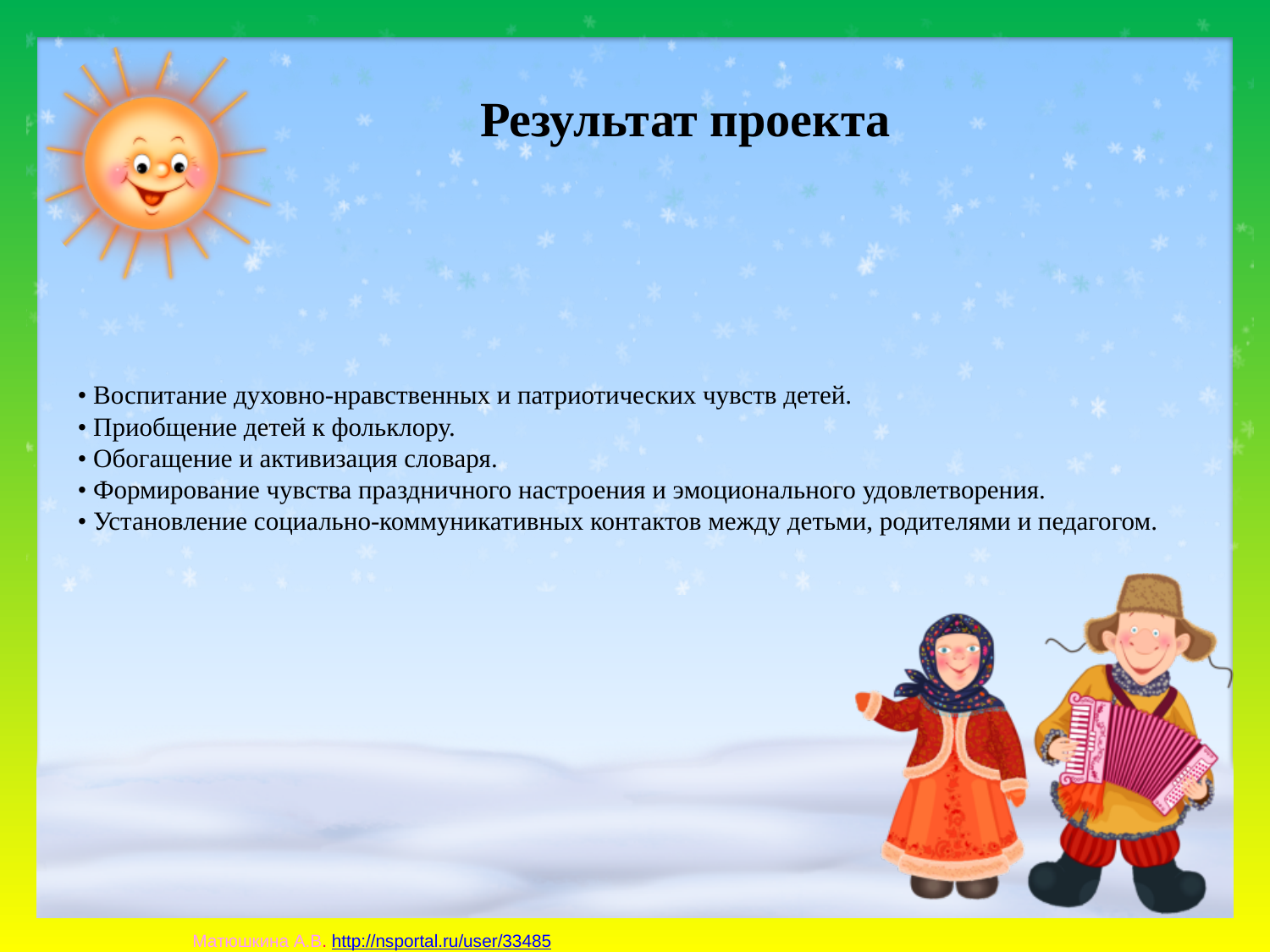

Результат проекта
# • Воспитание духовно-нравственных и патриотических чувств детей. • Приобщение детей к фольклору. • Обогащение и активизация словаря. • Формирование чувства праздничного настроения и эмоционального удовлетворения. • Установление социально-коммуникативных контактов между детьми, родителями и педагогом.